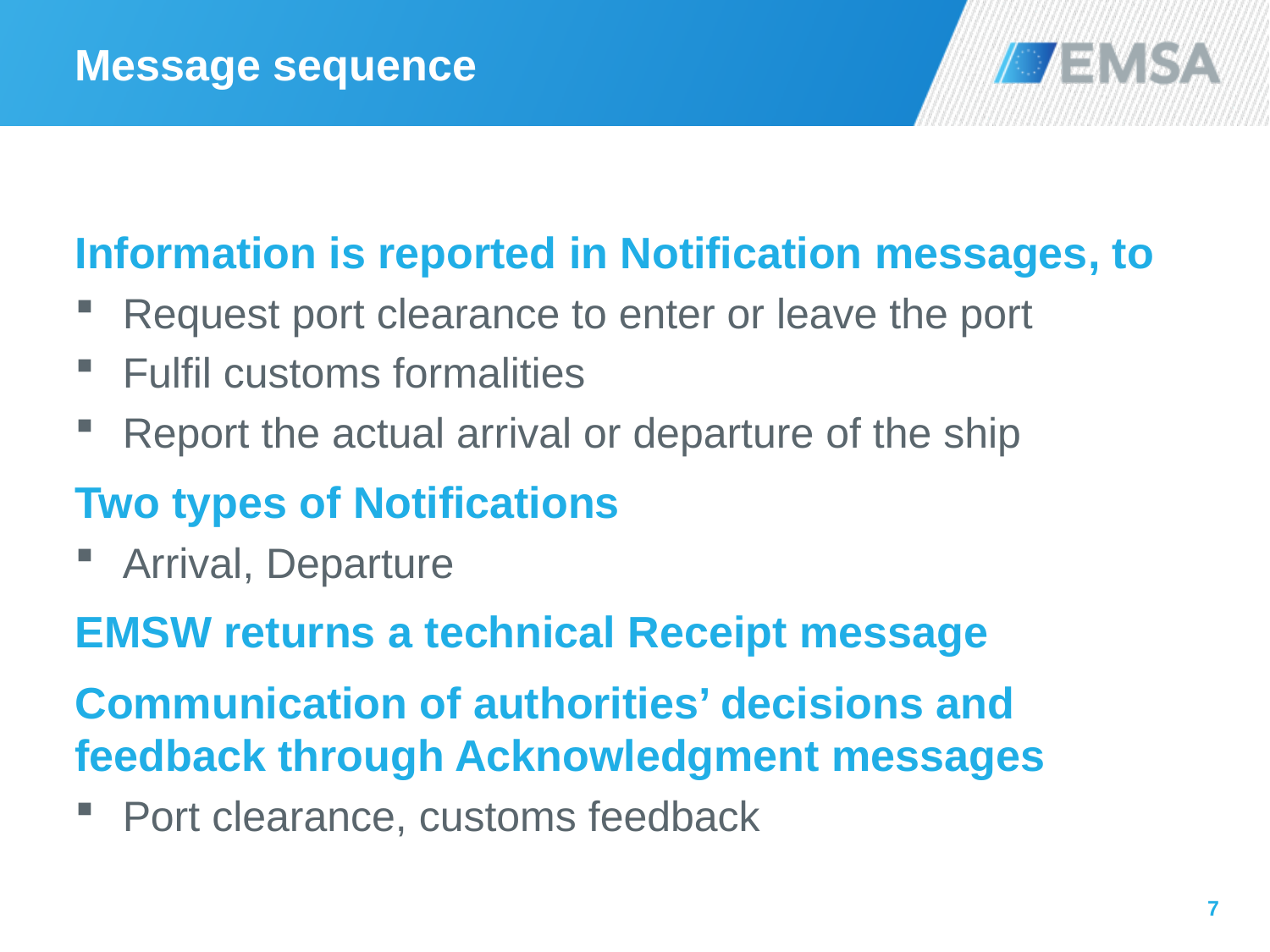

# Message sequence
Information is reported in Notification messages, to
Request port clearance to enter or leave the port
Fulfil customs formalities
Report the actual arrival or departure of the ship
Two types of Notifications
Arrival, Departure
EMSW returns a technical Receipt message
Communication of authorities’ decisions and feedback through Acknowledgment messages
Port clearance, customs feedback

7